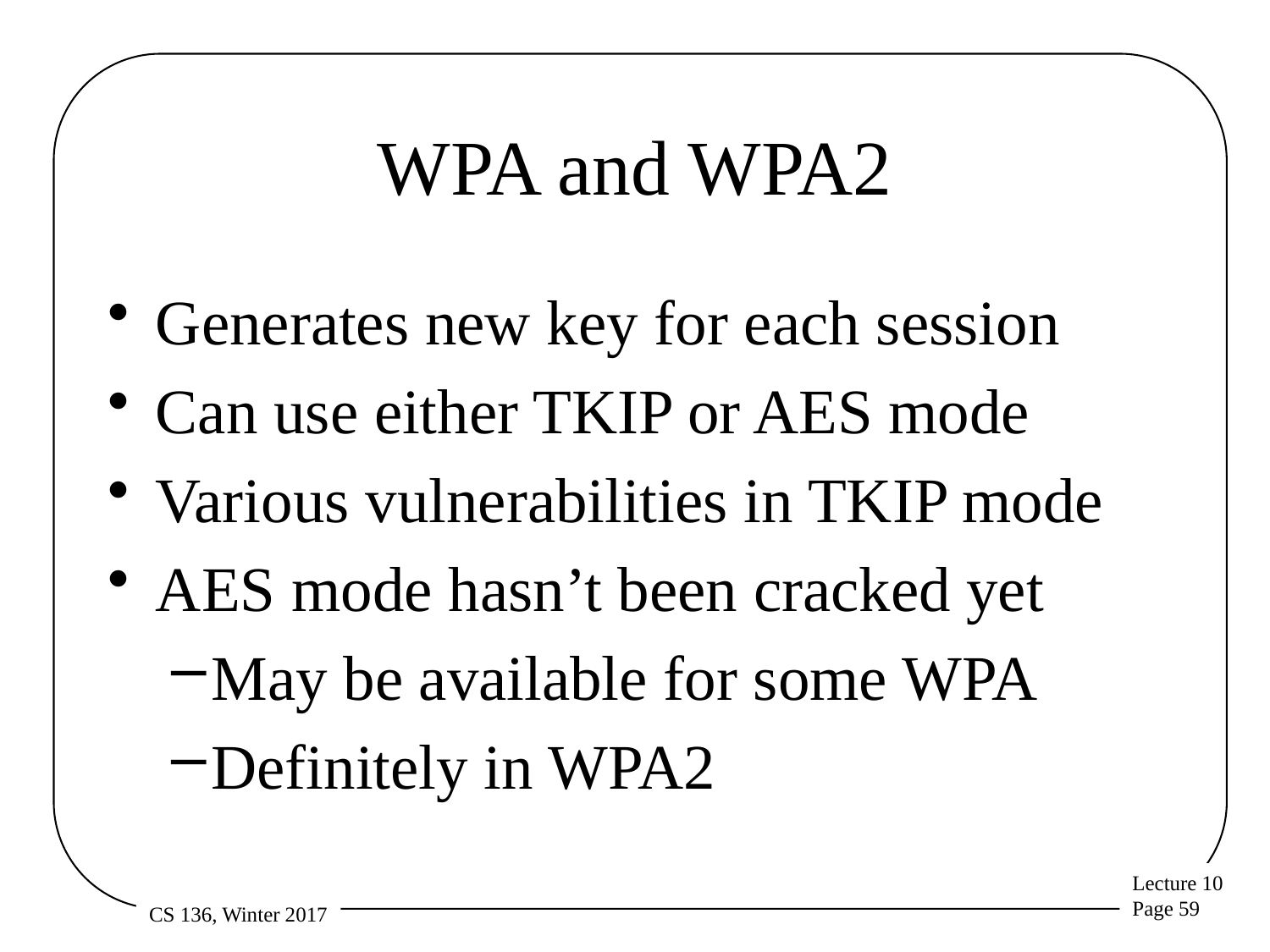

# WPA and WPA2
Generates new key for each session
Can use either TKIP or AES mode
Various vulnerabilities in TKIP mode
AES mode hasn’t been cracked yet
May be available for some WPA
Definitely in WPA2